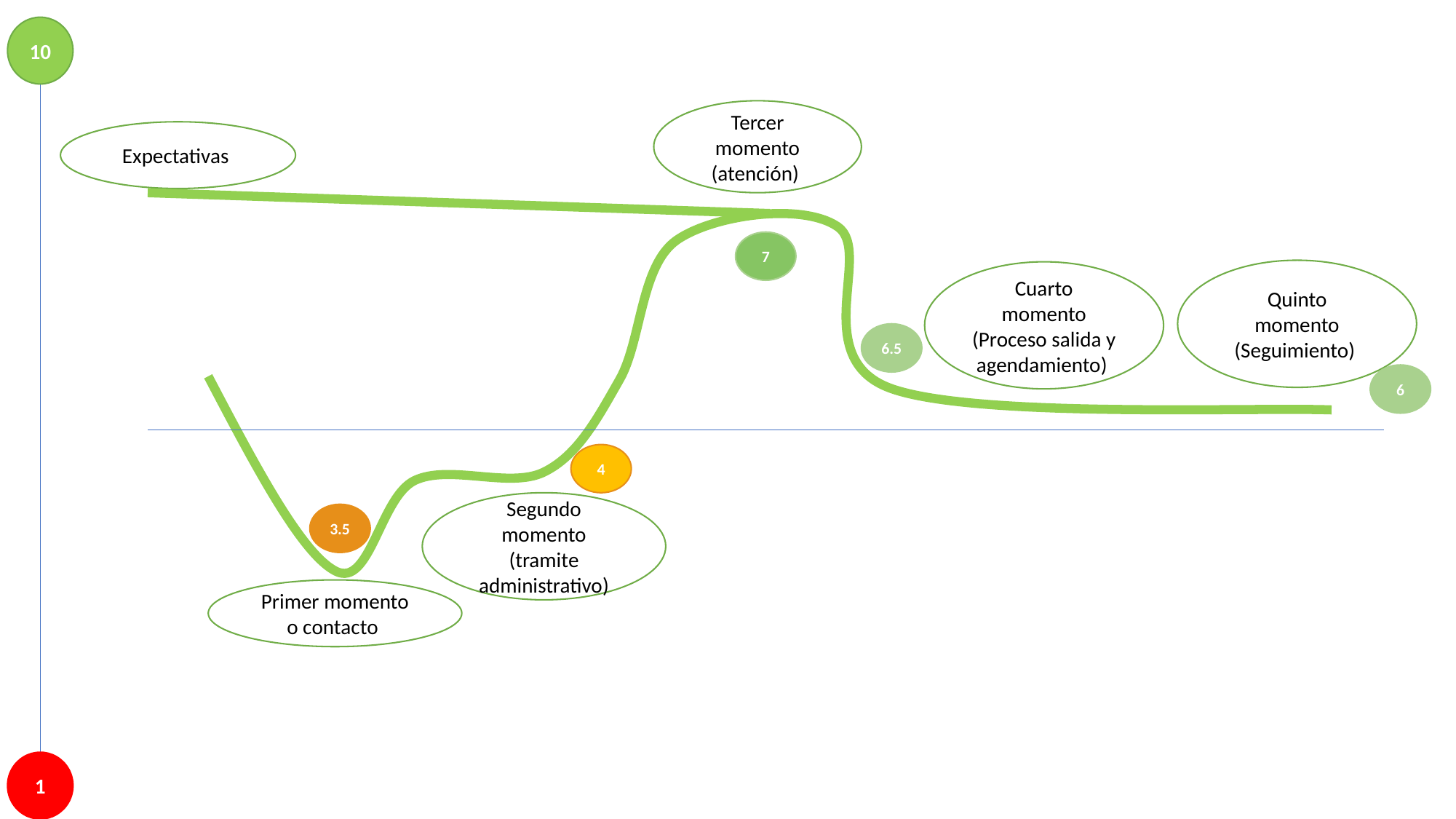

10
Tercer momento (atención)
Expectativas

7
Quinto momento (Seguimiento)
Cuarto momento (Proceso salida y agendamiento)
6.5
6
4
Segundo momento (tramite administrativo)
3.5
Primer momento o contacto
1